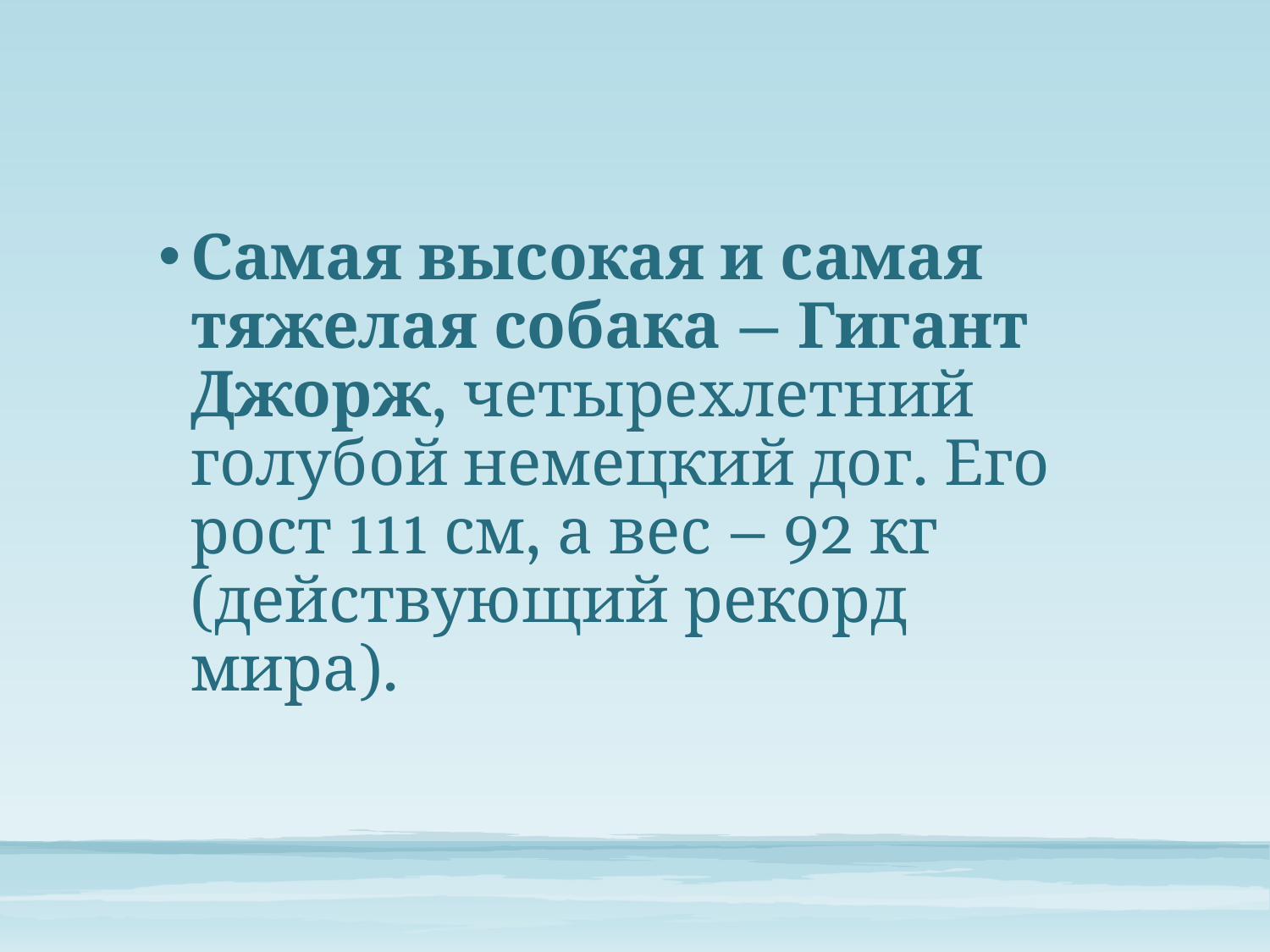

Самая высокая и самая тяжелая собака – Гигант Джорж, четырехлетний голубой немецкий дог. Его рост 111 см, а вес – 92 кг (действующий рекорд мира).